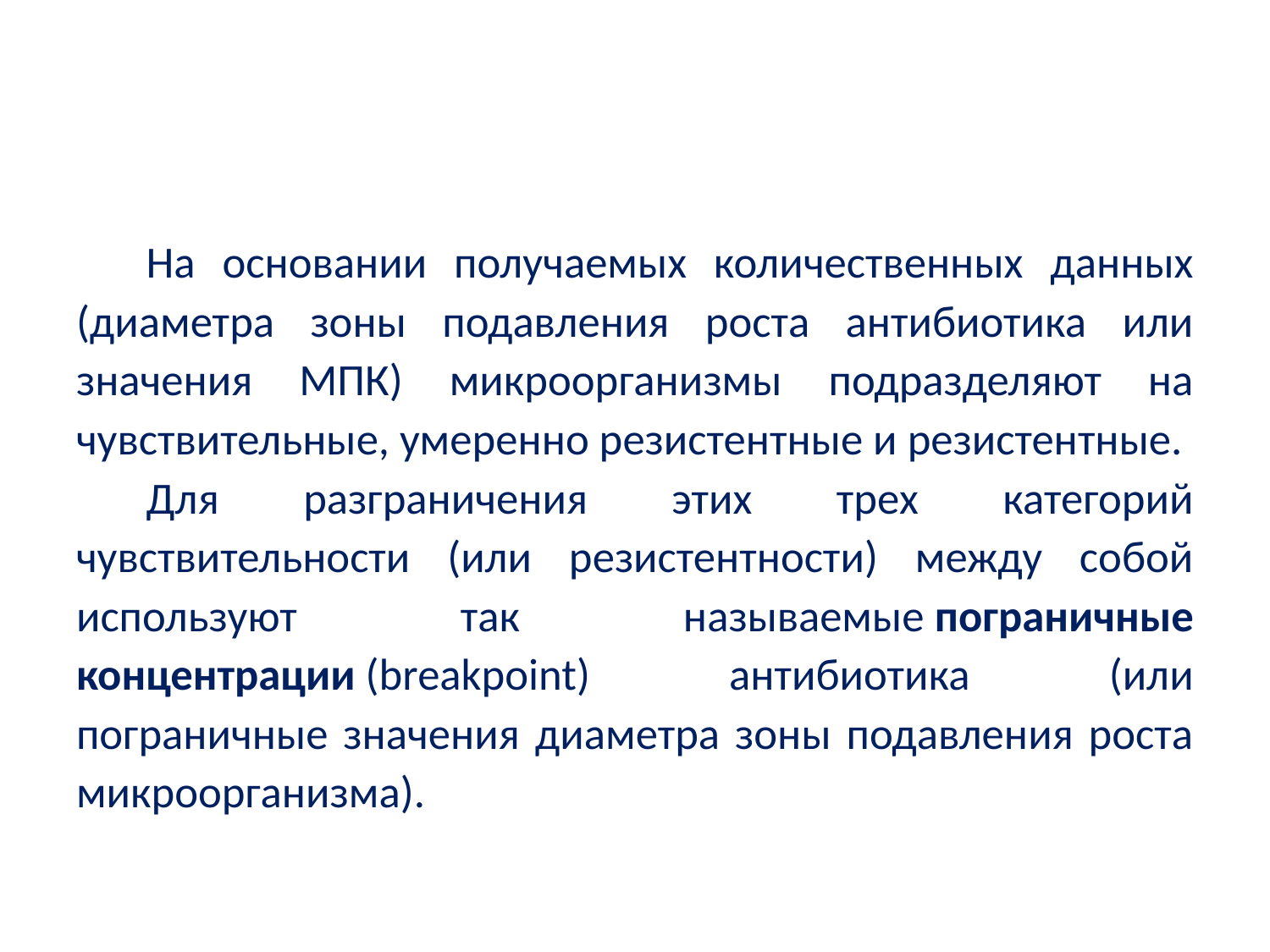

#
На основании получаемых количественных данных (диаметра зоны подавления роста антибиотика или значения МПК) микроорганизмы подразделяют на чувствительные, умеренно резистентные и резистентные.
Для разграничения этих трех категорий чувствительности (или резистентности) между собой используют так называемые пограничные концентрации (breakpoint) антибиотика (или пограничные значения диаметра зоны подавления роста микроорганизма).